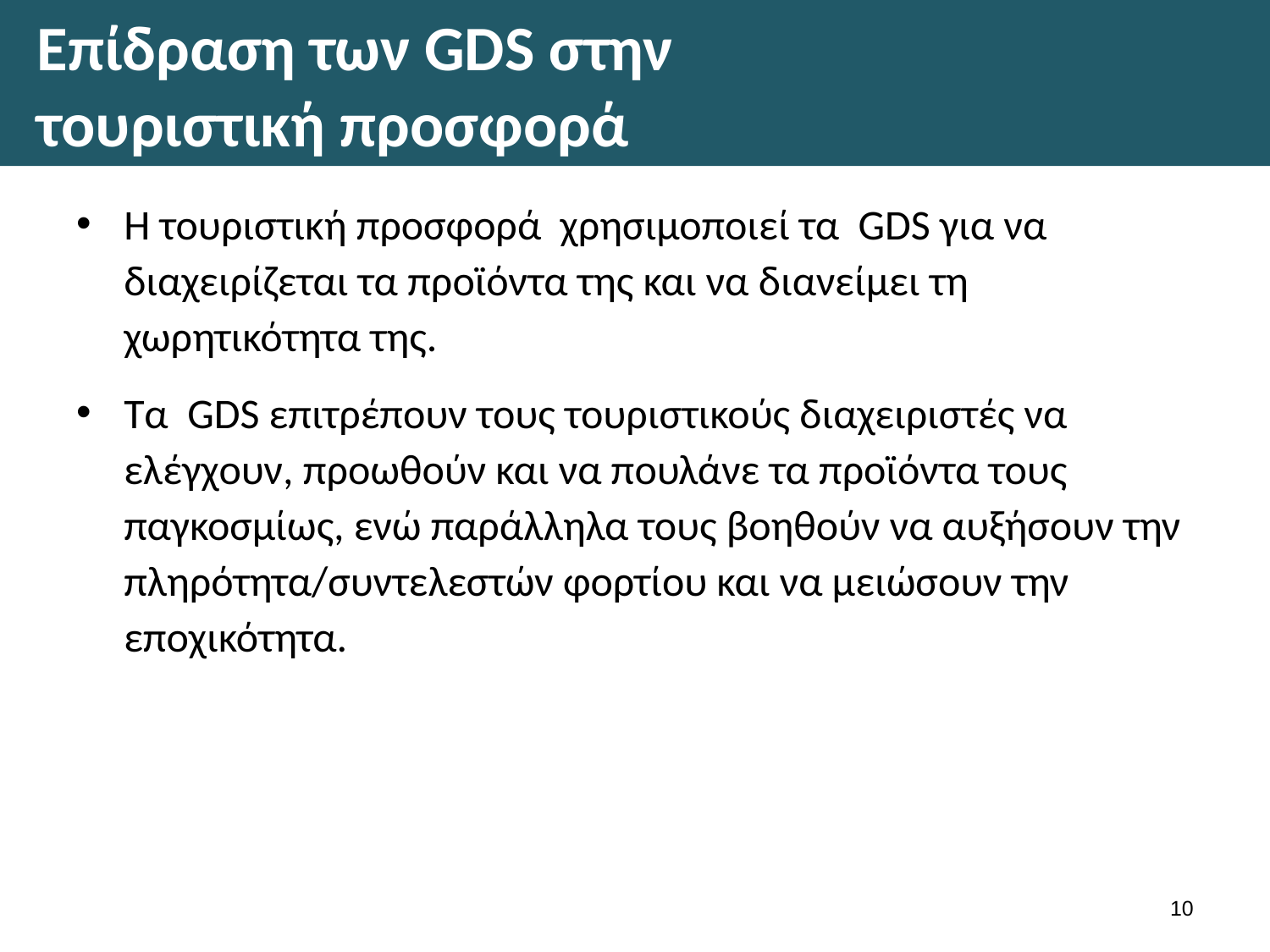

# Επίδραση των GDS στην τουριστική προσφορά
Η τουριστική προσφορά  χρησιμοποιεί τα  GDS για να διαχειρίζεται τα προϊόντα της και να διανείμει τη χωρητικότητα της.
Τα  GDS επιτρέπουν τους τουριστικούς διαχειριστές να ελέγχουν, προωθούν και να πουλάνε τα προϊόντα τους παγκοσμίως, ενώ παράλληλα τους βοηθούν να αυξήσουν την πληρότητα/συντελεστών φορτίου και να μειώσουν την εποχικότητα.
10